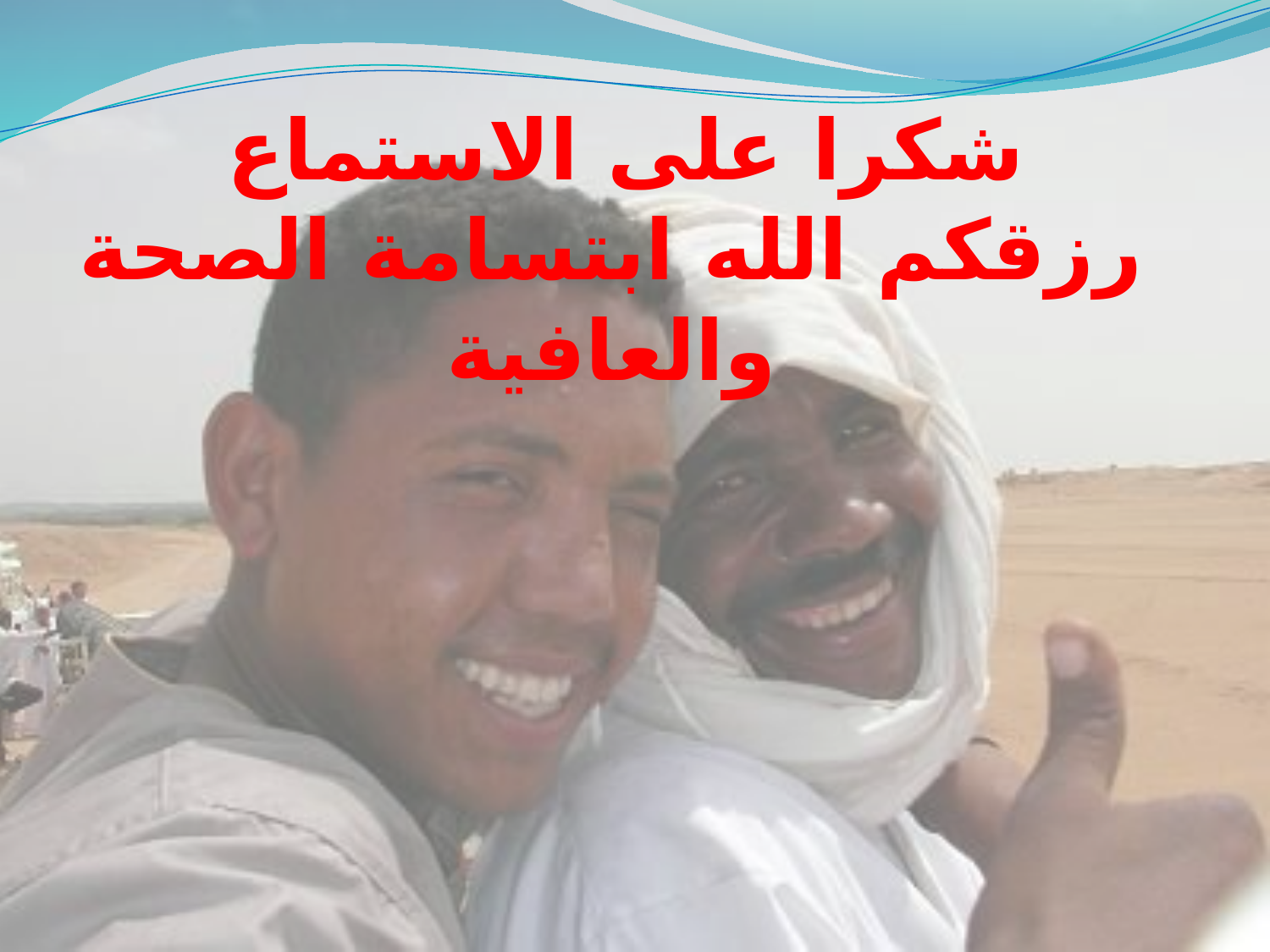

# شكرا على الاستماع رزقكم الله ابتسامة الصحة والعافية